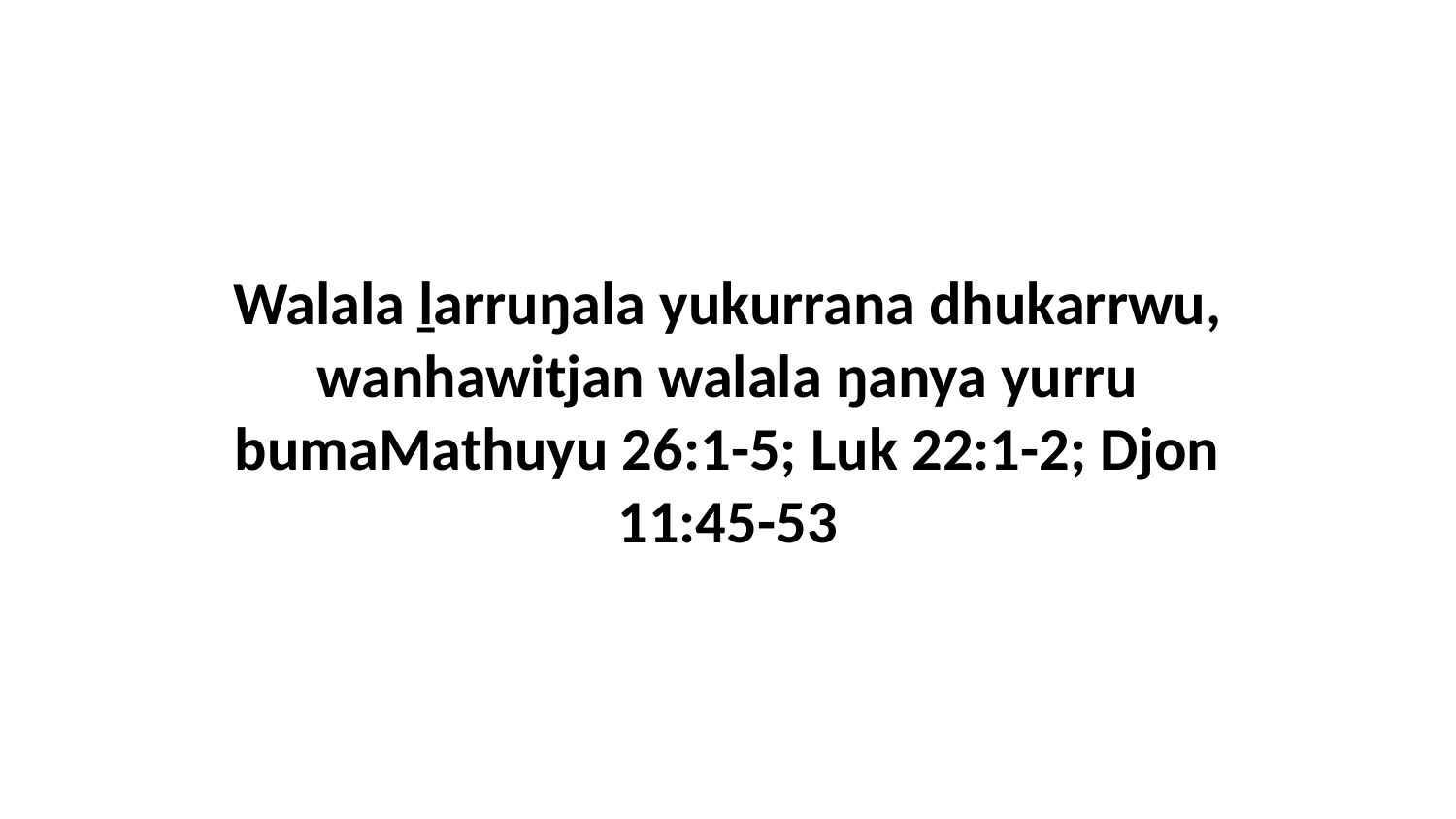

Walala ḻarruŋala yukurrana dhukarrwu, wanhawitjan walala ŋanya yurru bumaMathuyu 26:1-5; Luk 22:1-2; Djon 11:45-53